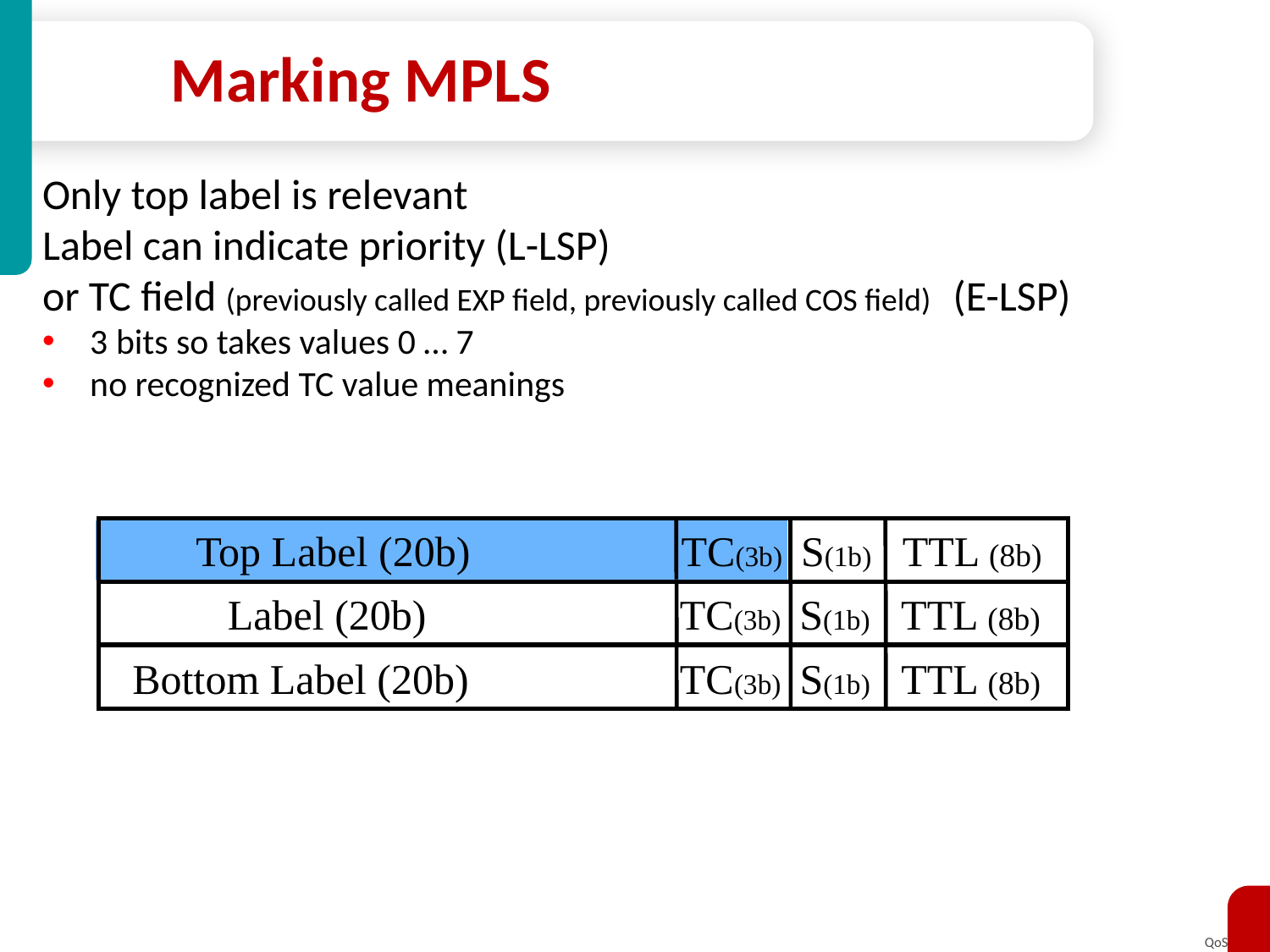

# Marking MPLS
Only top label is relevant
Label can indicate priority (L-LSP)
or TC field (previously called EXP field, previously called COS field)   (E-LSP)
3 bits so takes values 0 … 7
no recognized TC value meanings

        Top Label (20b)                    TC(3b)  S(1b)   TTL (8b)

           Label (20b)                        TC(3b)  S(1b)   TTL (8b)

  Bottom Label (20b)                    TC(3b)  S(1b)   TTL (8b)